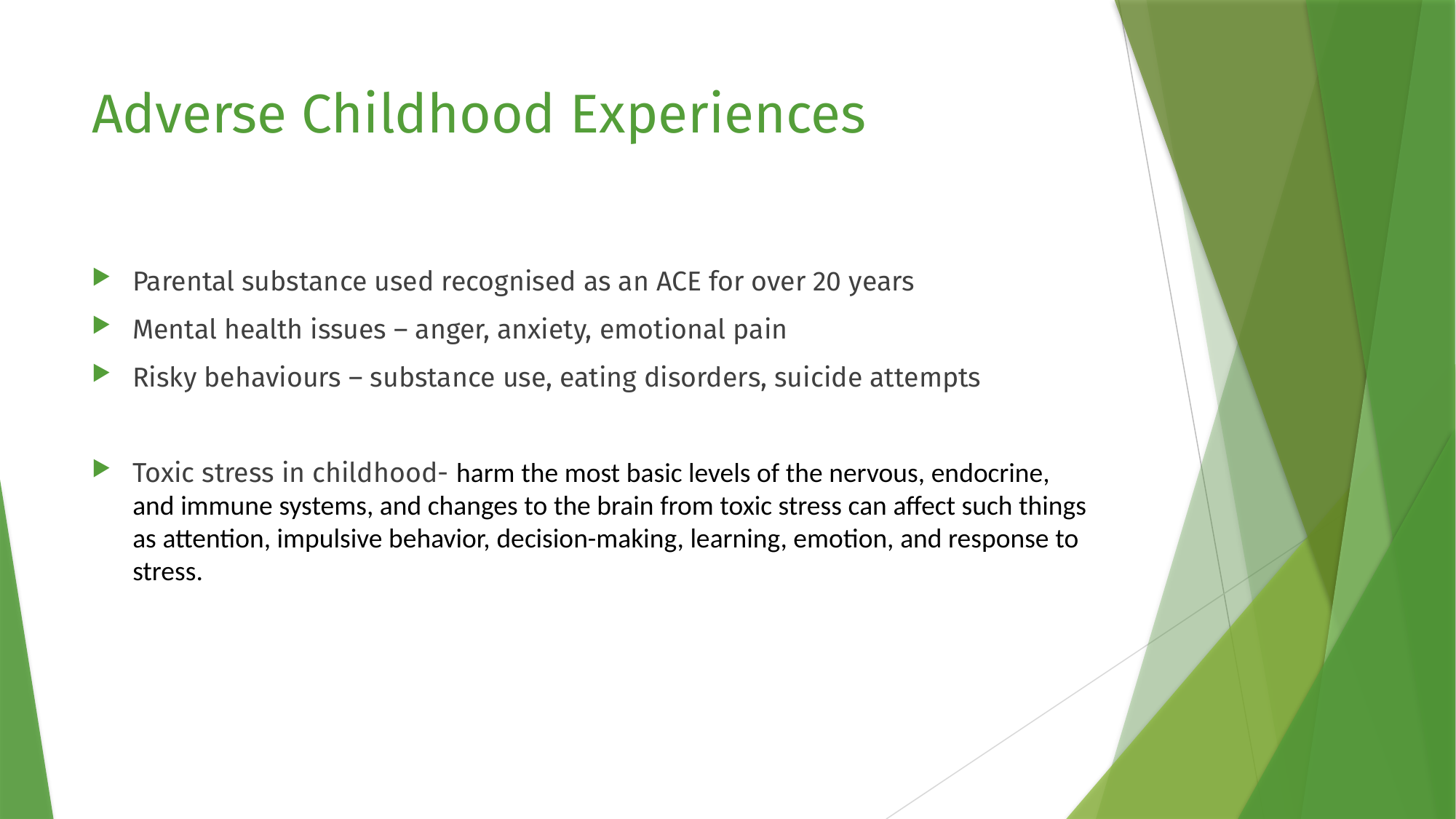

# Adverse Childhood Experiences
Parental substance used recognised as an ACE for over 20 years
Mental health issues – anger, anxiety, emotional pain
Risky behaviours – substance use, eating disorders, suicide attempts

Toxic stress in childhood- harm the most basic levels of the nervous, endocrine, and immune systems, and changes to the brain from toxic stress can affect such things as attention, impulsive behavior, decision-making, learning, emotion, and response to stress.